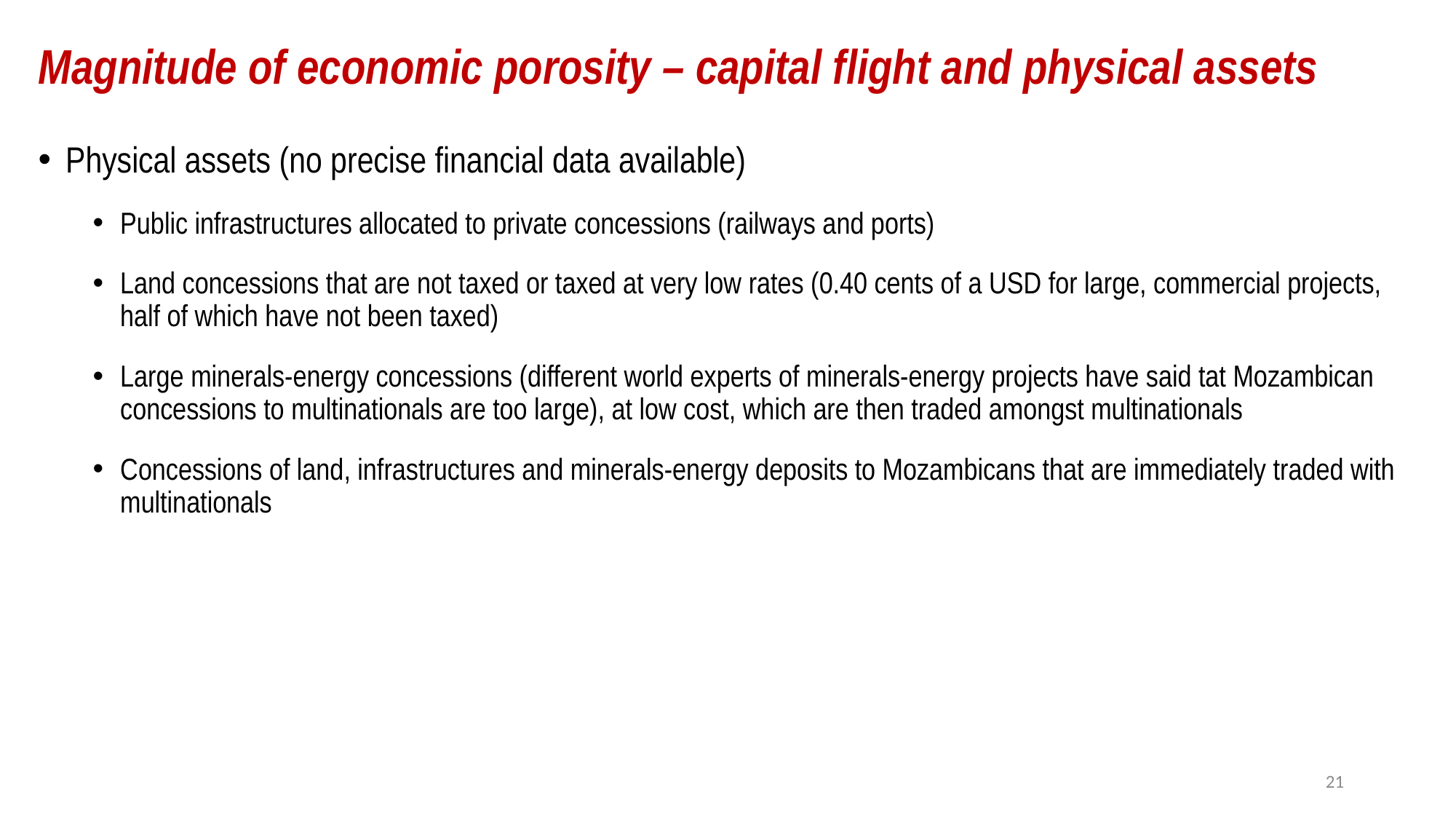

# Magnitude of economic porosity – capital flight and physical assets
Physical assets (no precise financial data available)
Public infrastructures allocated to private concessions (railways and ports)
Land concessions that are not taxed or taxed at very low rates (0.40 cents of a USD for large, commercial projects, half of which have not been taxed)
Large minerals-energy concessions (different world experts of minerals-energy projects have said tat Mozambican concessions to multinationals are too large), at low cost, which are then traded amongst multinationals
Concessions of land, infrastructures and minerals-energy deposits to Mozambicans that are immediately traded with multinationals
21